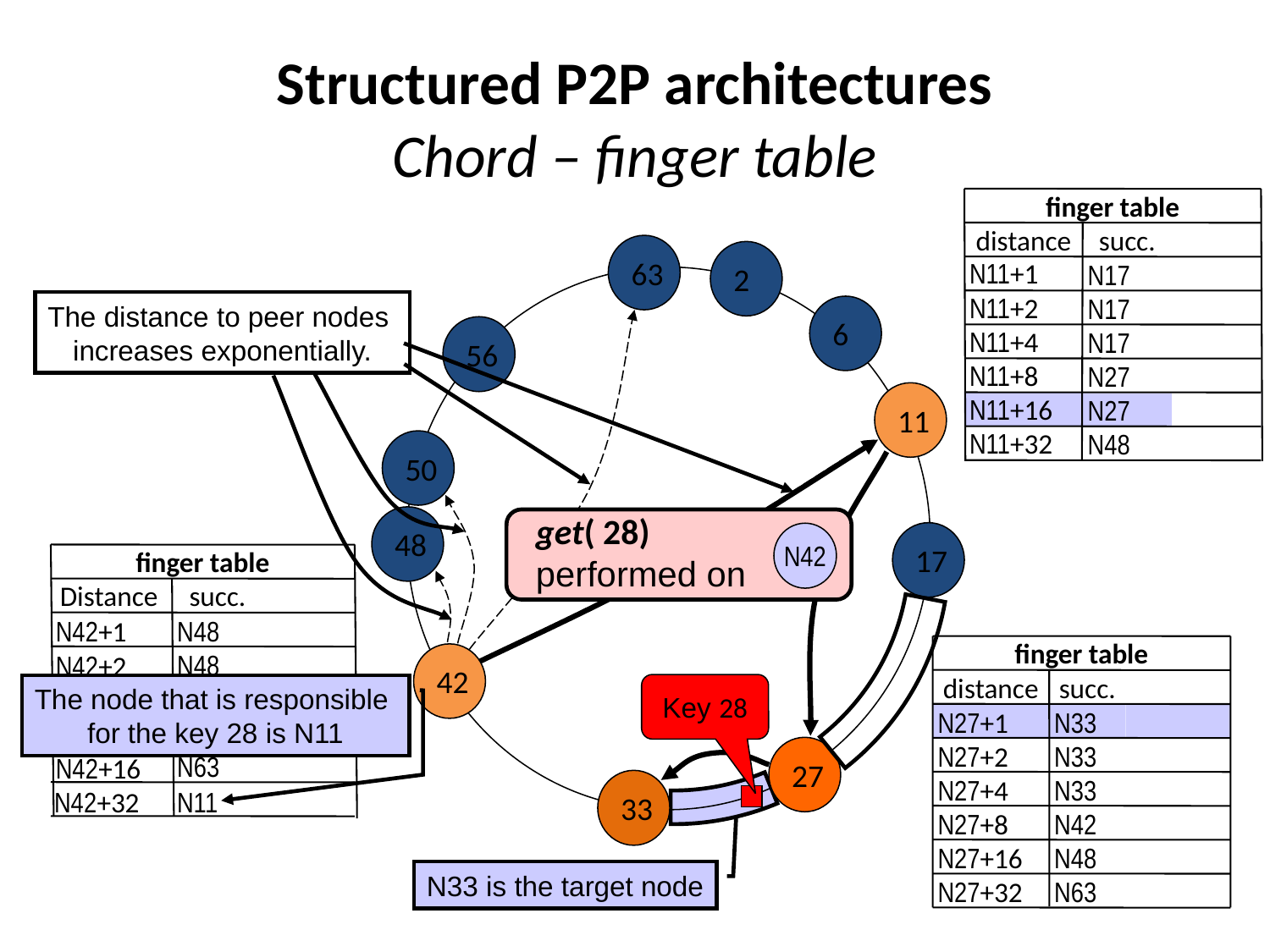

Structured P2P architectures
Chord – finger table
finger table

distance

succ.

N11+1

N17
N11+2

N17
N11+4

N17
N11+8

N27

N11+32

N48

N11+16
N27

63
2

The distance to peer nodes
increases exponentially.

6

56
11
50

get( 28)‏
performed on

N42
48
17
finger table

Distance

succ.

N42+1
N48

N48
N42+2

N48
N42+4

N50
N42+8

N63
N42+16

finger table

distance

succ.

N27+2
N33

N27+4
N33

N27+8
N42

N27+16
N48

N27+32
N63

N27+1
N33

42
Key 28
The node that is responsible
for the key 28 is N11
27

33
N11
N42+32

N33 is the target node
79